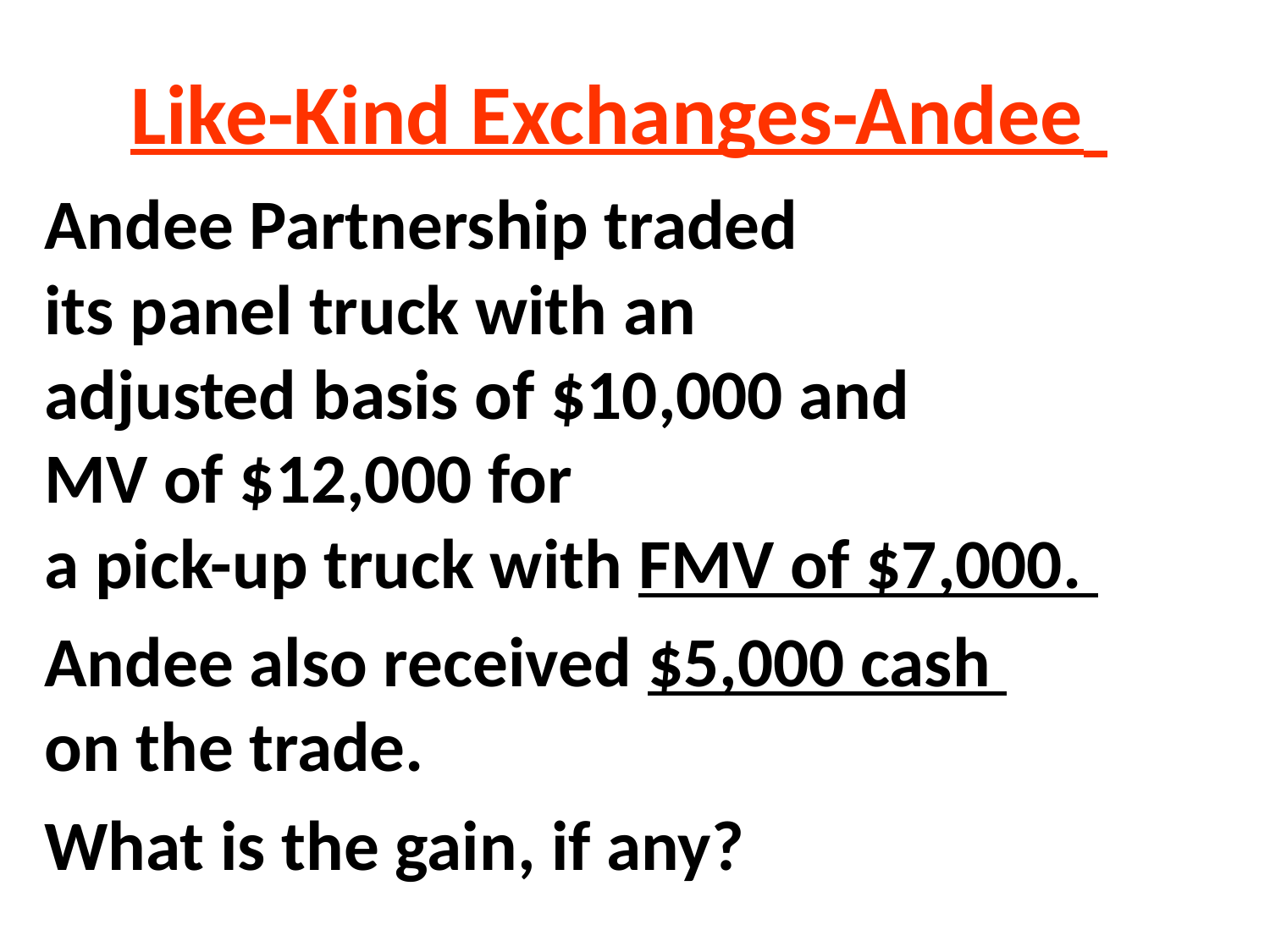

Like-Kind Exchanges-Andee
Andee Partnership traded
its panel truck with an
adjusted basis of $10,000 and
MV of $12,000 for
a pick-up truck with FMV of $7,000.
Andee also received $5,000 cash
on the trade.
What is the gain, if any?